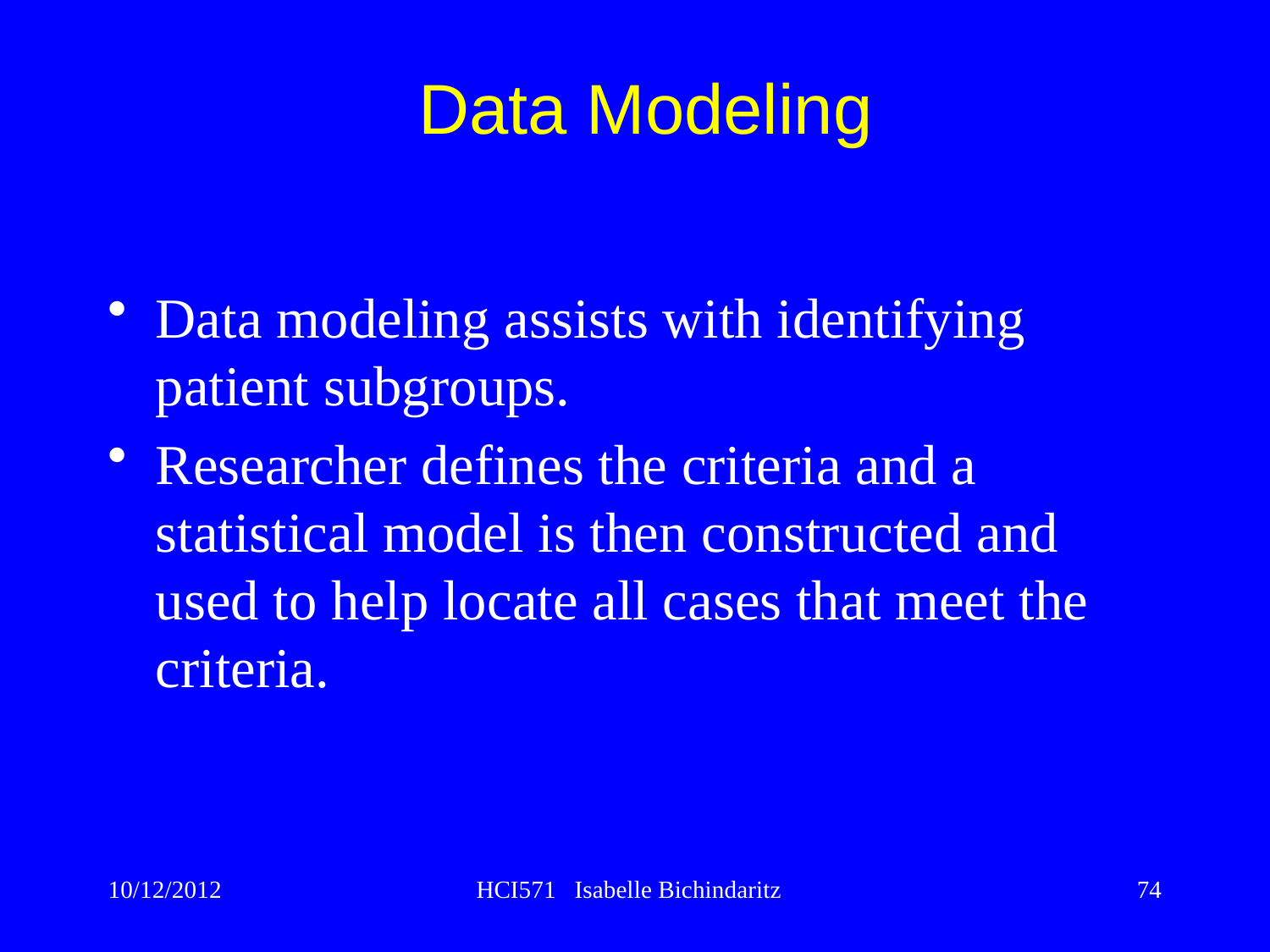

Data modeling assists with identifying patient subgroups.
Researcher defines the criteria and a statistical model is then constructed and used to help locate all cases that meet the criteria.
Data Modeling
10/12/2012
HCI571   Isabelle Bichindaritz
74